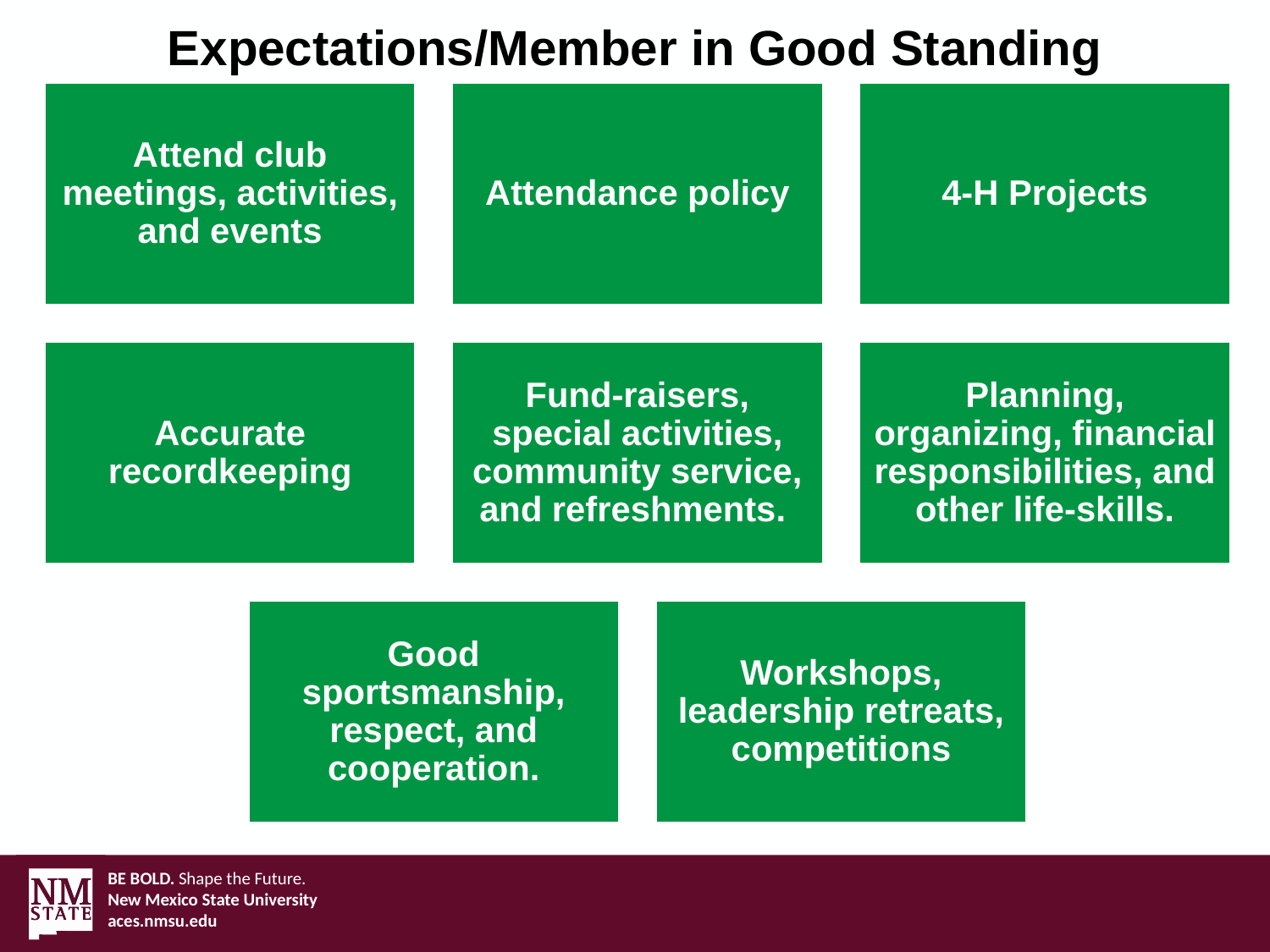

Expectations/Member in Good Standing
Attend club meetings, activities, and events
Attendance policy
4-H Projects
Accurate recordkeeping
Fund-raisers, special activities, community service, and refreshments.
Planning, organizing, financial responsibilities, and other life-skills.
Good sportsmanship, respect, and cooperation.
Workshops, leadership retreats, competitions